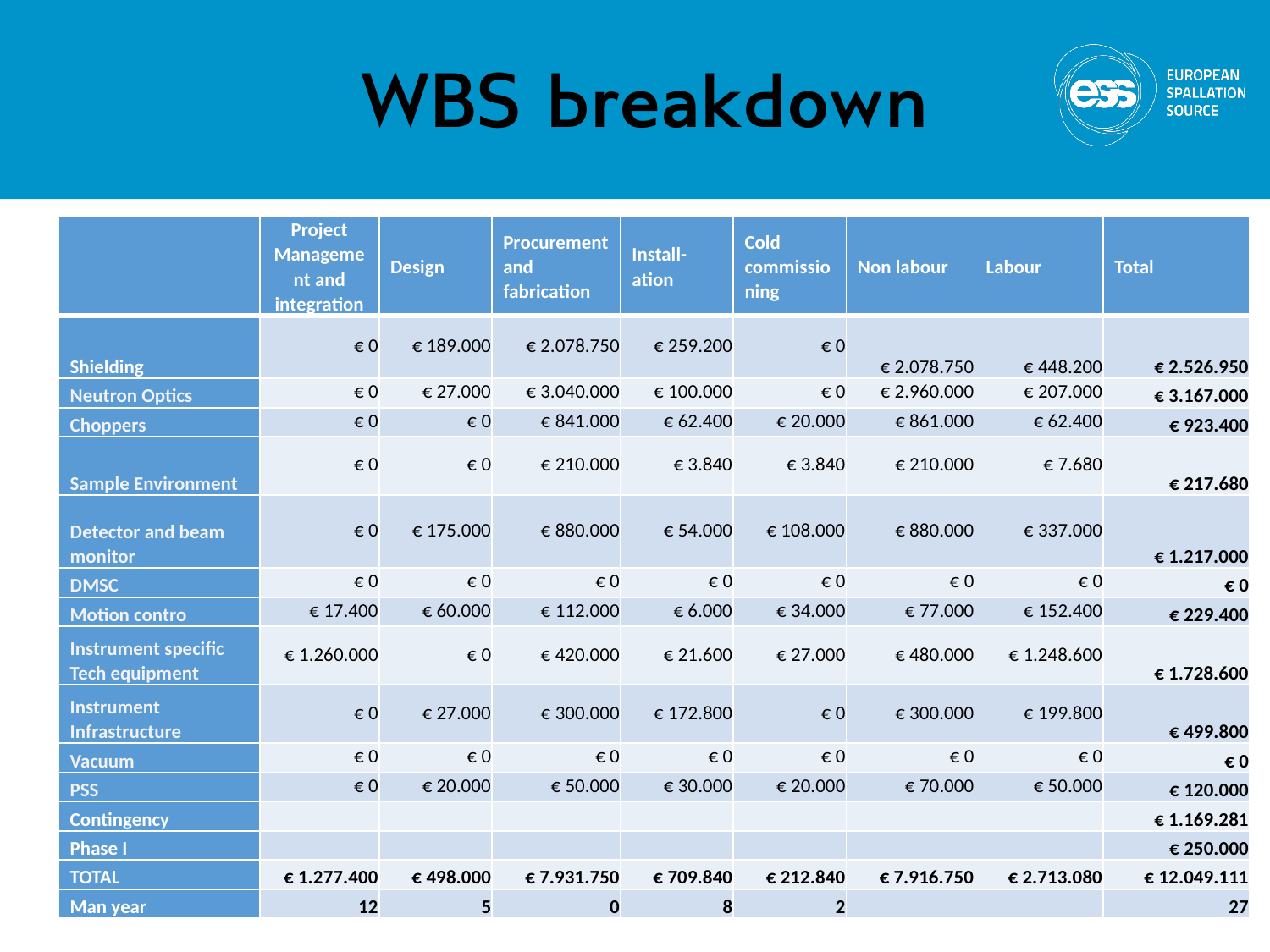

# WBS breakdown
|  | Project Management and integration | Design | Procurement and fabrication | Install-ation | Cold commissioning | Non labour | Labour | Total |
| --- | --- | --- | --- | --- | --- | --- | --- | --- |
| Shielding | € 0 | € 189.000 | € 2.078.750 | € 259.200 | € 0 | € 2.078.750 | € 448.200 | € 2.526.950 |
| Neutron Optics | € 0 | € 27.000 | € 3.040.000 | € 100.000 | € 0 | € 2.960.000 | € 207.000 | € 3.167.000 |
| Choppers | € 0 | € 0 | € 841.000 | € 62.400 | € 20.000 | € 861.000 | € 62.400 | € 923.400 |
| Sample Environment | € 0 | € 0 | € 210.000 | € 3.840 | € 3.840 | € 210.000 | € 7.680 | € 217.680 |
| Detector and beam monitor | € 0 | € 175.000 | € 880.000 | € 54.000 | € 108.000 | € 880.000 | € 337.000 | € 1.217.000 |
| DMSC | € 0 | € 0 | € 0 | € 0 | € 0 | € 0 | € 0 | € 0 |
| Motion contro | € 17.400 | € 60.000 | € 112.000 | € 6.000 | € 34.000 | € 77.000 | € 152.400 | € 229.400 |
| Instrument specific Tech equipment | € 1.260.000 | € 0 | € 420.000 | € 21.600 | € 27.000 | € 480.000 | € 1.248.600 | € 1.728.600 |
| Instrument Infrastructure | € 0 | € 27.000 | € 300.000 | € 172.800 | € 0 | € 300.000 | € 199.800 | € 499.800 |
| Vacuum | € 0 | € 0 | € 0 | € 0 | € 0 | € 0 | € 0 | € 0 |
| PSS | € 0 | € 20.000 | € 50.000 | € 30.000 | € 20.000 | € 70.000 | € 50.000 | € 120.000 |
| Contingency |  |  |  |  |  |  |  | € 1.169.281 |
| Phase I |  |  |  |  |  |  |  | € 250.000 |
| TOTAL | € 1.277.400 | € 498.000 | € 7.931.750 | € 709.840 | € 212.840 | € 7.916.750 | € 2.713.080 | € 12.049.111 |
| Man year | 12 | 5 | 0 | 8 | 2 |  |  | 27 |